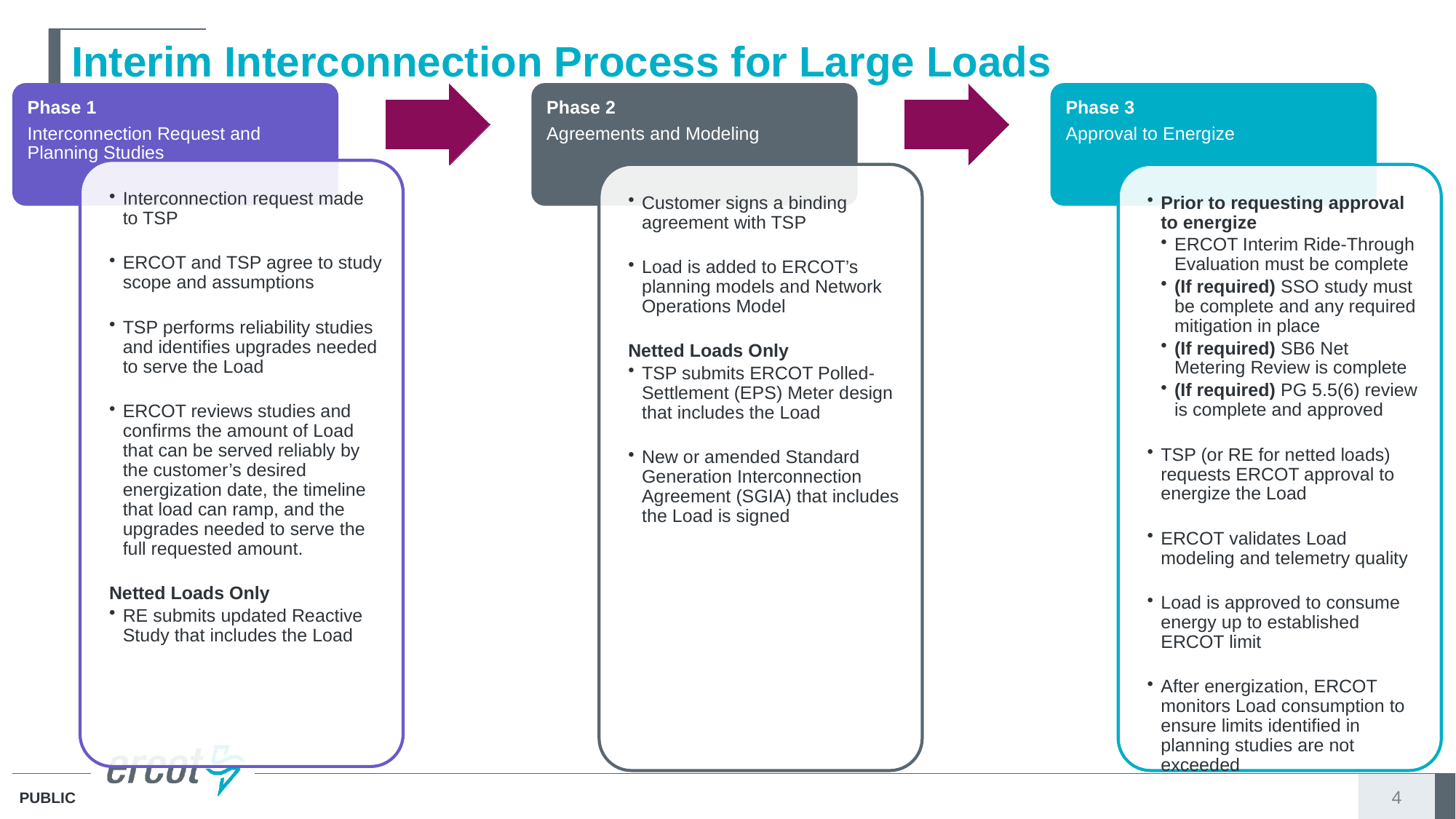

# Interim Interconnection Process for Large Loads
Phase 1
Interconnection Request and Planning Studies
Interconnection request made to TSP

ERCOT and TSP agree to study scope and assumptions

TSP performs reliability studies and identifies upgrades needed to serve the Load

ERCOT reviews studies and confirms the amount of Load that can be served reliably by the customer’s desired energization date, the timeline that load can ramp, and the upgrades needed to serve the full requested amount.

Netted Loads Only
RE submits updated Reactive Study that includes the Load

Phase 2
Agreements and Modeling
Customer signs a binding agreement with TSP

Load is added to ERCOT’s planning models and Network Operations Model

Netted Loads Only
TSP submits ERCOT Polled-Settlement (EPS) Meter design that includes the Load

New or amended Standard Generation Interconnection Agreement (SGIA) that includes the Load is signed

Phase 3
Approval to Energize
Prior to requesting approval to energize
ERCOT Interim Ride-Through Evaluation must be complete
(If required) SSO study must be complete and any required mitigation in place
(If required) SB6 Net Metering Review is complete
(If required) PG 5.5(6) review is complete and approved

TSP (or RE for netted loads) requests ERCOT approval to energize the Load

ERCOT validates Load modeling and telemetry quality

Load is approved to consume energy up to established ERCOT limit

After energization, ERCOT monitors Load consumption to ensure limits identified in planning studies are not exceeded
4